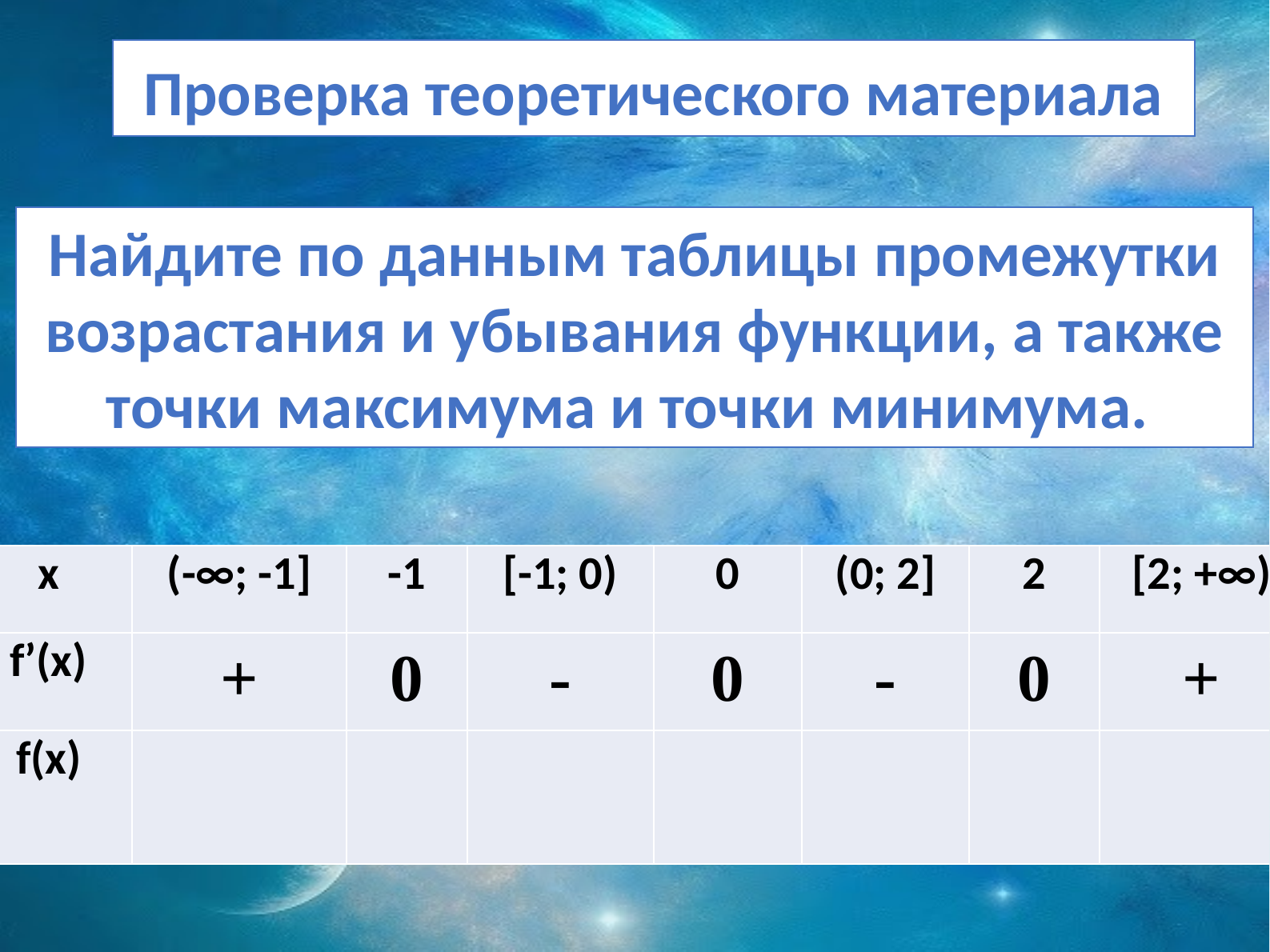

Проверка теоретического материала
Найдите по данным таблицы промежутки возрастания и убывания функции, а также точки максимума и точки минимума.
| x | (-∞; -1] | -1 | [-1; 0) | 0 | (0; 2] | 2 | [2; +∞) |
| --- | --- | --- | --- | --- | --- | --- | --- |
| f’(x) | + | 0 | - | 0 | - | 0 | + |
| f(x) |  |  |  |  |  |  |  |